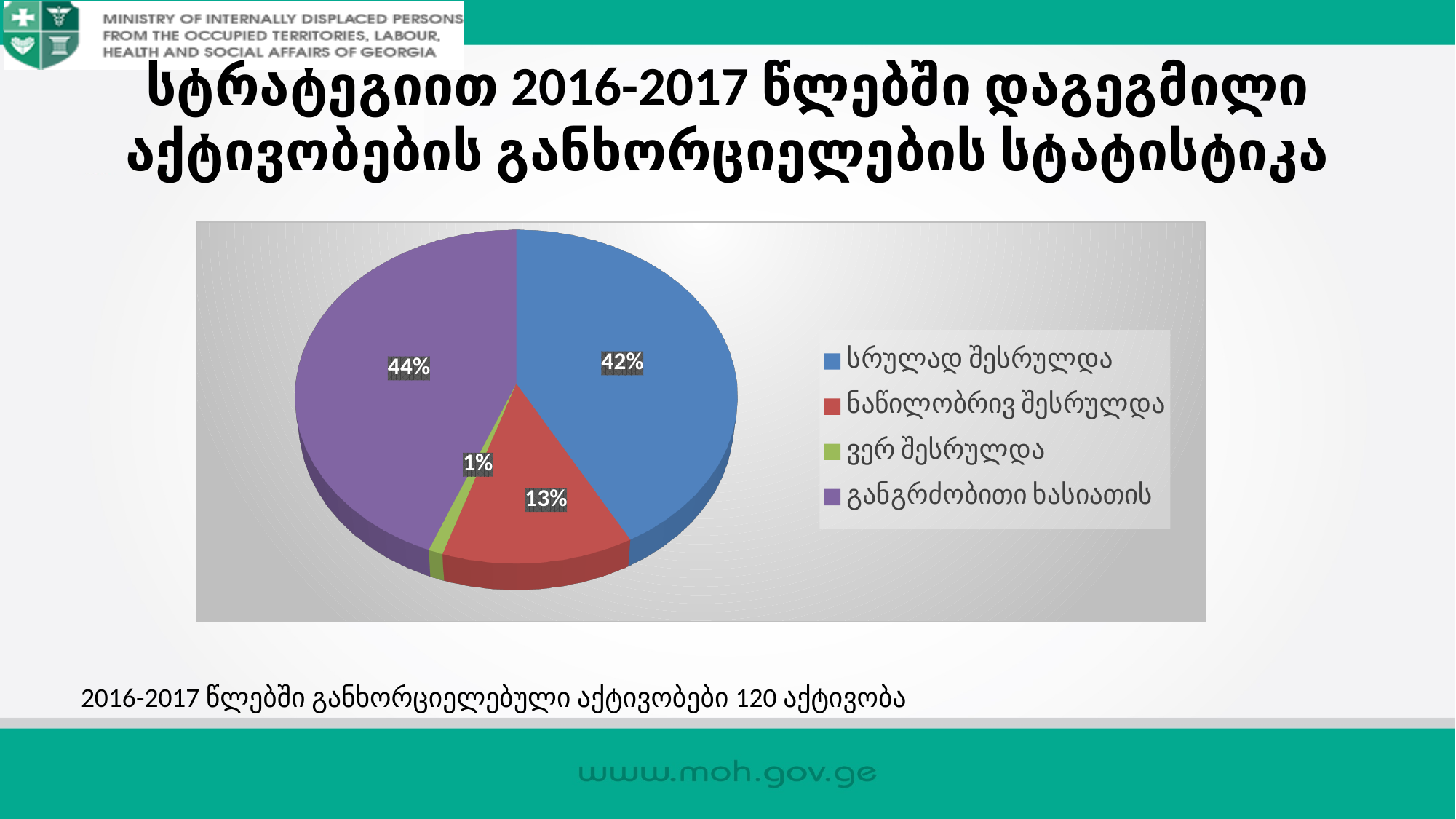

# სტრატეგიით 2016-2017 წლებში დაგეგმილი აქტივობების განხორციელების სტატისტიკა

[unsupported chart]

2016-2017 წლებში განხორციელებული აქტივობები 120 აქტივობა